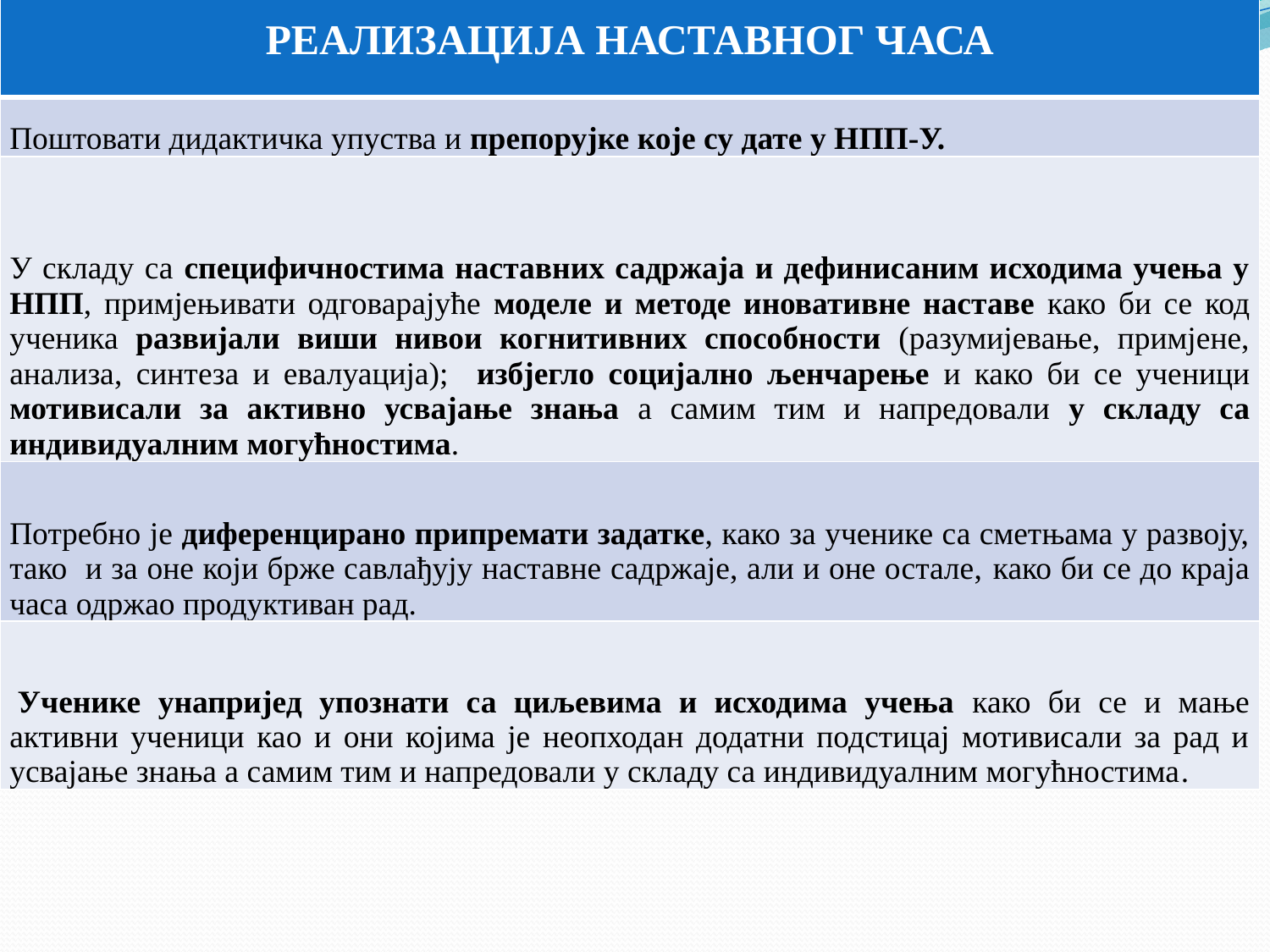

| РЕАЛИЗАЦИЈА НАСТАВНОГ ЧАСА |
| --- |
| Поштовати дидактичка упуства и препорујке које су дате у НПП-У. |
| У складу са специфичностима наставних садржаја и дефинисаним исходима учења у НПП, примјењивати одговарајуће моделе и методе иновативне наставе како би се код ученика развијали виши нивои когнитивних способности (разумијевање, примјене, анализа, синтеза и евалуација); избјегло социјално љенчарење и како би се ученици мотивисали за активно усвајање знања а самим тим и напредовали у складу са индивидуалним могућностима. |
| Потребно је диференцирано припремати задатке, како за ученике са сметњама у развоју, тако и за оне који брже савлађују наставне садржаје, али и оне остале, како би се до краја часа одржао продуктиван рад. |
| Ученике унапријед упознати са циљевима и исходима учења како би се и мање активни ученици као и они којима је неопходан додатни подстицај мотивисали за рад и усвајање знања а самим тим и напредовали у складу са индивидуалним могућностима. |
#